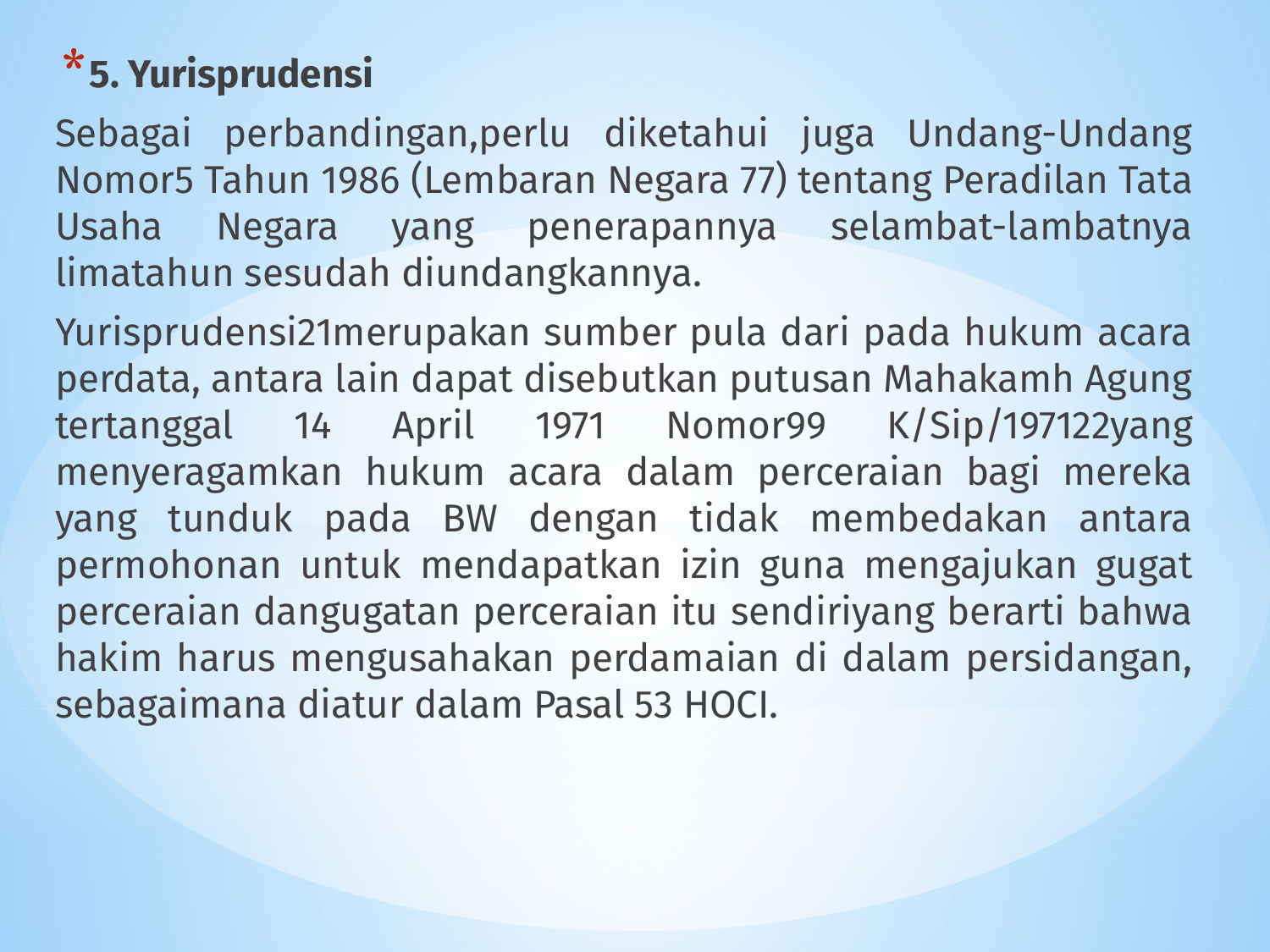

5. Yurisprudensi
Sebagai perbandingan,perlu diketahui juga Undang-Undang Nomor5 Tahun 1986 (Lembaran Negara 77) tentang Peradilan Tata Usaha Negara yang penerapannya selambat-lambatnya limatahun sesudah diundangkannya.
Yurisprudensi21merupakan sumber pula dari pada hukum acara perdata, antara lain dapat disebutkan putusan Mahakamh Agung tertanggal 14 April 1971 Nomor99 K/Sip/197122yang menyeragamkan hukum acara dalam perceraian bagi mereka yang tunduk pada BW dengan tidak membedakan antara permohonan untuk mendapatkan izin guna mengajukan gugat perceraian dangugatan perceraian itu sendiriyang berarti bahwa hakim harus mengusahakan perdamaian di dalam persidangan, sebagaimana diatur dalam Pasal 53 HOCI.